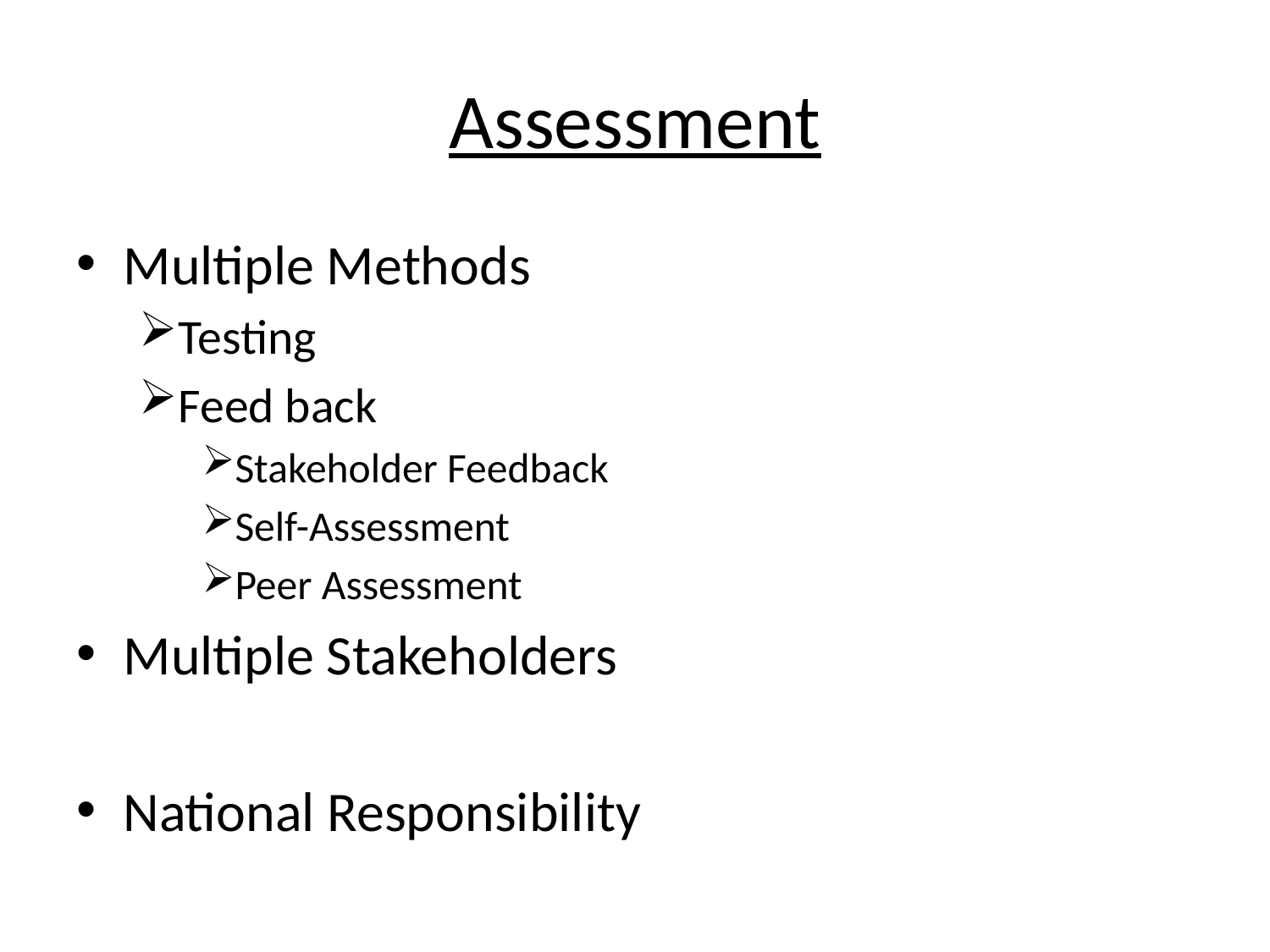

# Assessment
Multiple Methods
Testing
Feed back
Stakeholder Feedback
Self-Assessment
Peer Assessment
Multiple Stakeholders

National Responsibility